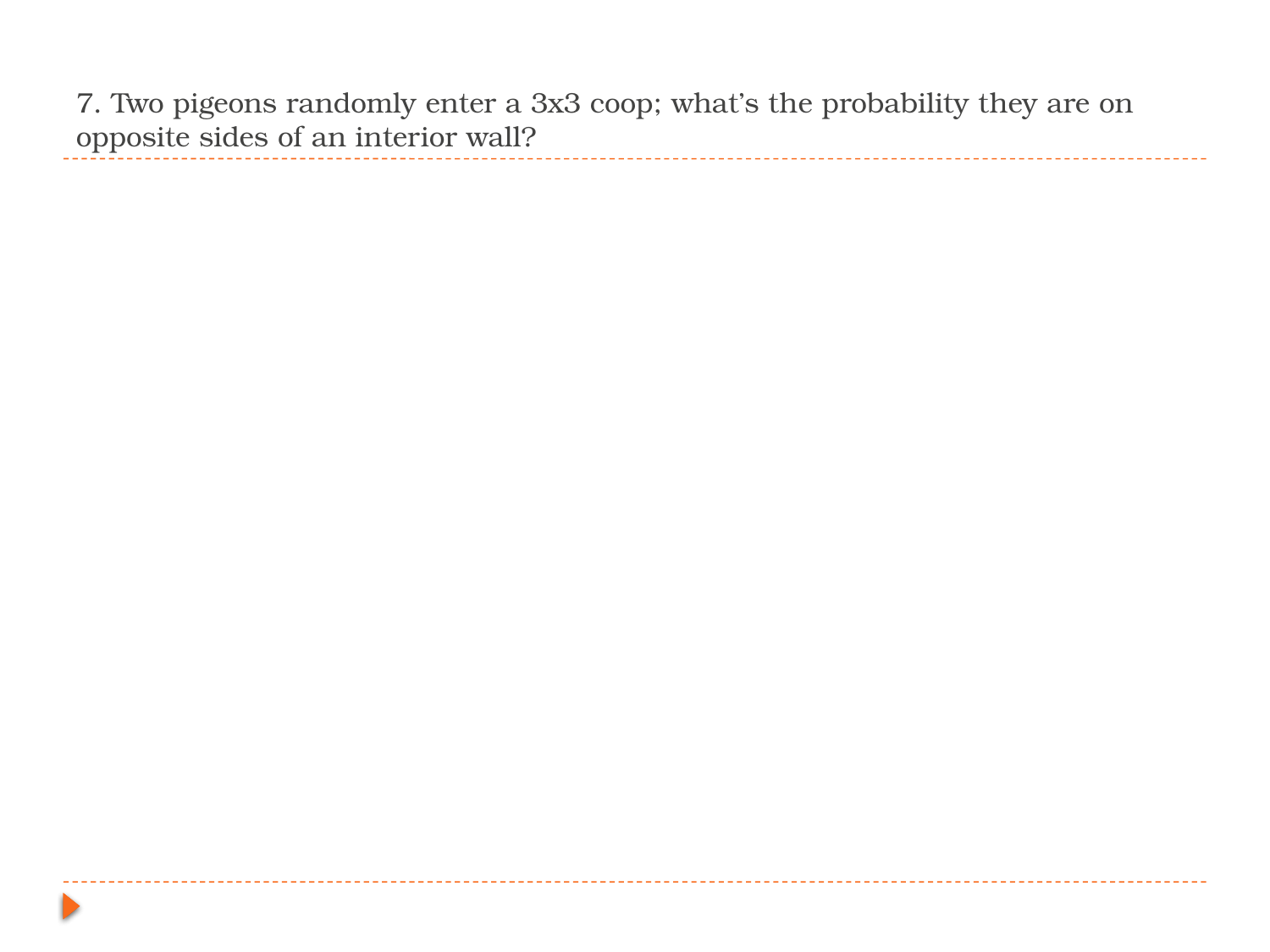

# 7. Two pigeons randomly enter a 3x3 coop; what’s the probability they are on opposite sides of an interior wall?